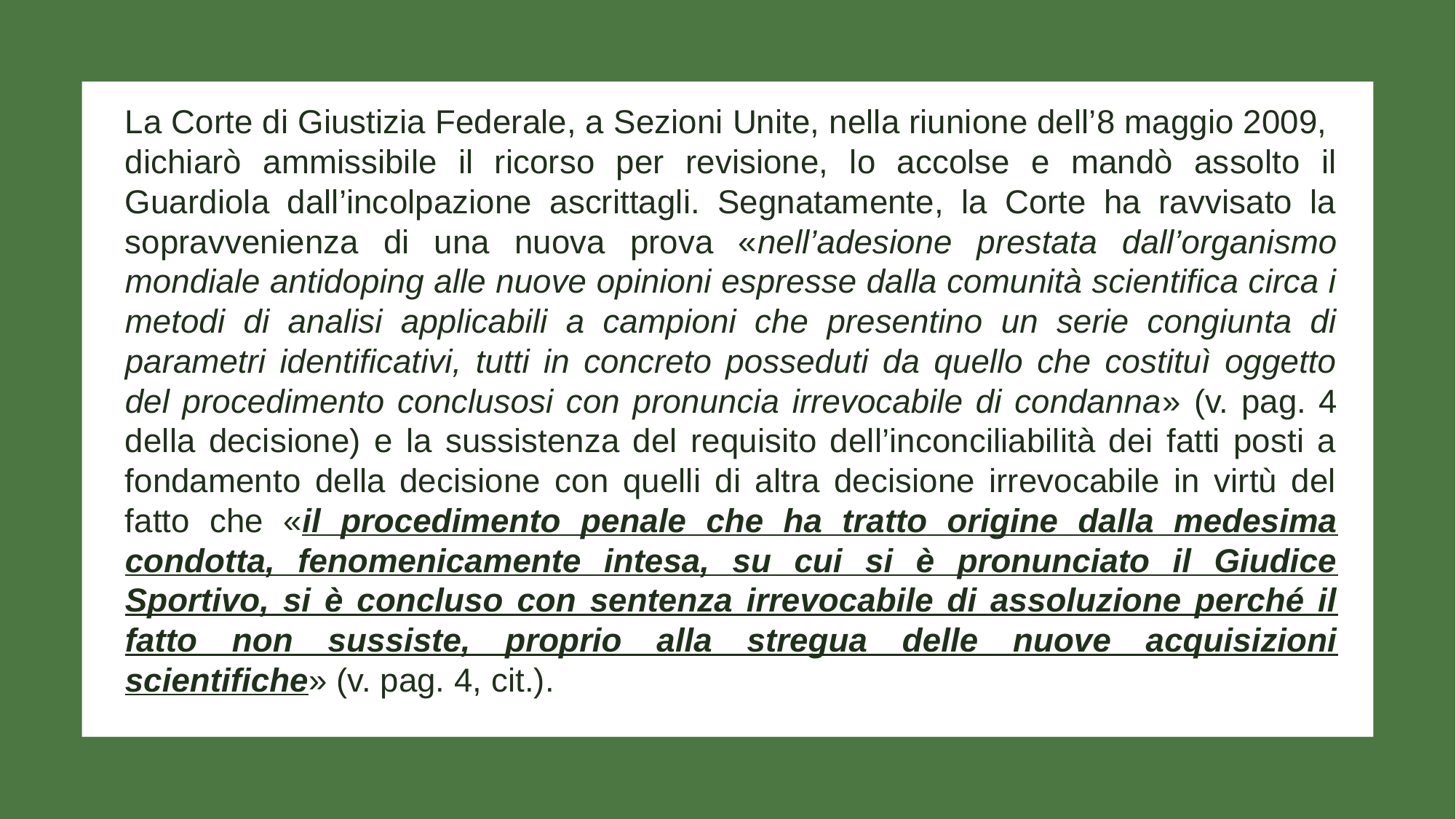

La Corte di Giustizia Federale, a Sezioni Unite, nella riunione dell’8 maggio 2009,  dichiarò ammissibile il ricorso per revisione, lo accolse e mandò assolto il Guardiola dall’incolpazione ascrittagli. Segnatamente, la Corte ha ravvisato la sopravvenienza di una nuova prova «nell’adesione prestata dall’organismo mondiale antidoping alle nuove opinioni espresse dalla comunità scientifica circa i metodi di analisi applicabili a campioni che presentino un serie congiunta di parametri identificativi, tutti in concreto posseduti da quello che costituì oggetto del procedimento conclusosi con pronuncia irrevocabile di condanna» (v. pag. 4 della decisione) e la sussistenza del requisito dell’inconciliabilità dei fatti posti a fondamento della decisione con quelli di altra decisione irrevocabile in virtù del fatto che «il procedimento penale che ha tratto origine dalla medesima condotta, fenomenicamente intesa, su cui si è pronunciato il Giudice Sportivo, si è concluso con sentenza irrevocabile di assoluzione perché il fatto non sussiste, proprio alla stregua delle nuove acquisizioni scientifiche» (v. pag. 4, cit.).